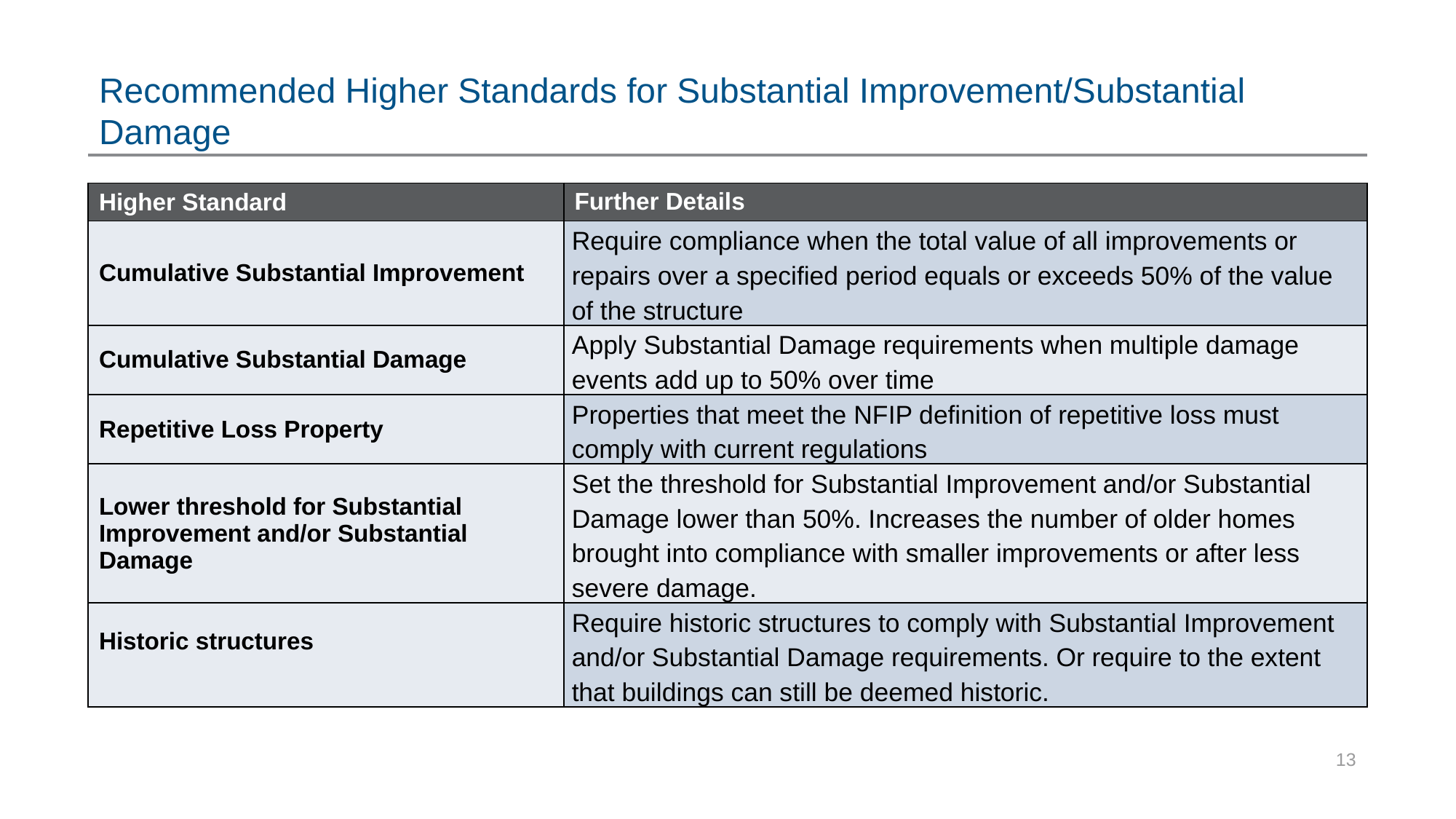

# Recommended Higher Standards for Substantial Improvement/Substantial Damage
| Higher Standard | Further Details |
| --- | --- |
| Cumulative Substantial Improvement | Require compliance when the total value of all improvements or repairs over a specified period equals or exceeds 50% of the value of the structure |
| Cumulative Substantial Damage | Apply Substantial Damage requirements when multiple damage events add up to 50% over time |
| Repetitive Loss Property | Properties that meet the NFIP definition of repetitive loss must comply with current regulations |
| Lower threshold for Substantial Improvement and/or Substantial Damage | Set the threshold for Substantial Improvement and/or Substantial Damage lower than 50%. Increases the number of older homes brought into compliance with smaller improvements or after less severe damage. |
| Historic structures | Require historic structures to comply with Substantial Improvement and/or Substantial Damage requirements. Or require to the extent that buildings can still be deemed historic. |
13